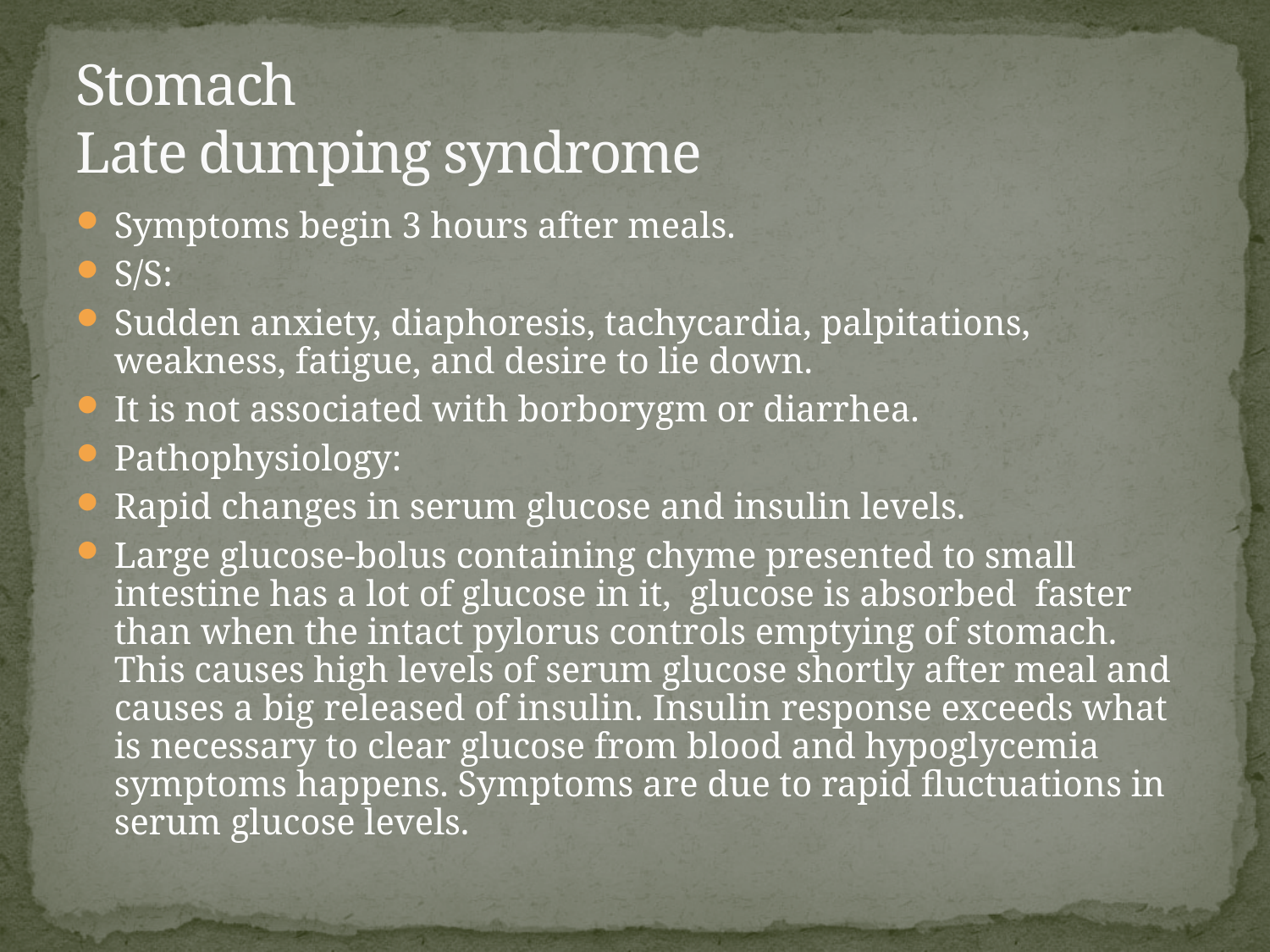

# Stomach Late dumping syndrome
Symptoms begin 3 hours after meals.
S/S:
Sudden anxiety, diaphoresis, tachycardia, palpitations, weakness, fatigue, and desire to lie down.
It is not associated with borborygm or diarrhea.
Pathophysiology:
Rapid changes in serum glucose and insulin levels.
Large glucose-bolus containing chyme presented to small intestine has a lot of glucose in it,  glucose is absorbed  faster than when the intact pylorus controls emptying of stomach. This causes high levels of serum glucose shortly after meal and causes a big released of insulin. Insulin response exceeds what is necessary to clear glucose from blood and hypoglycemia symptoms happens. Symptoms are due to rapid fluctuations in serum glucose levels.